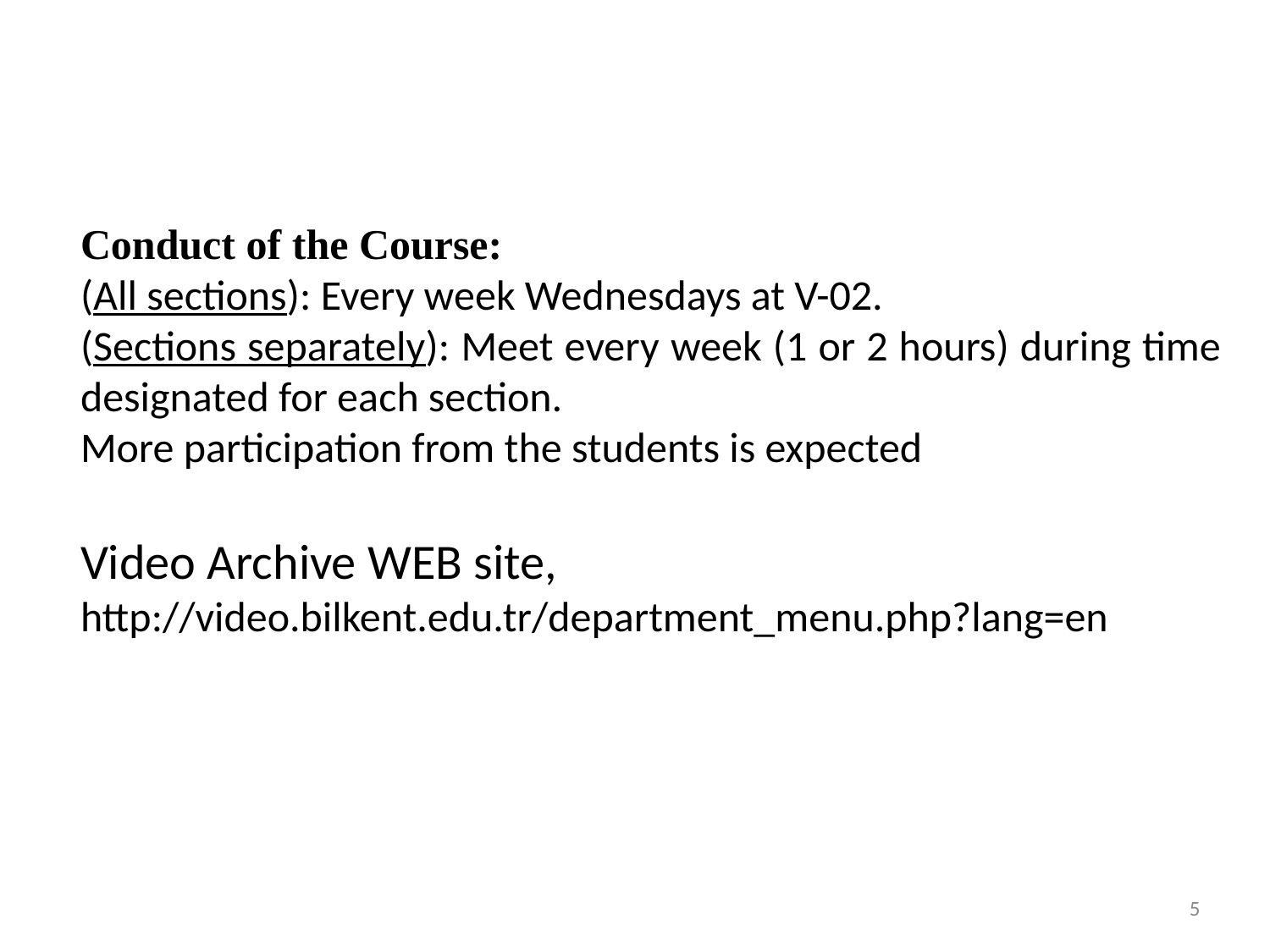

Conduct of the Course:
(All sections): Every week Wednesdays at V-02.
(Sections separately): Meet every week (1 or 2 hours) during time designated for each section.
More participation from the students is expected

Video Archive WEB site,  http://video.bilkent.edu.tr/department_menu.php?lang=en

5